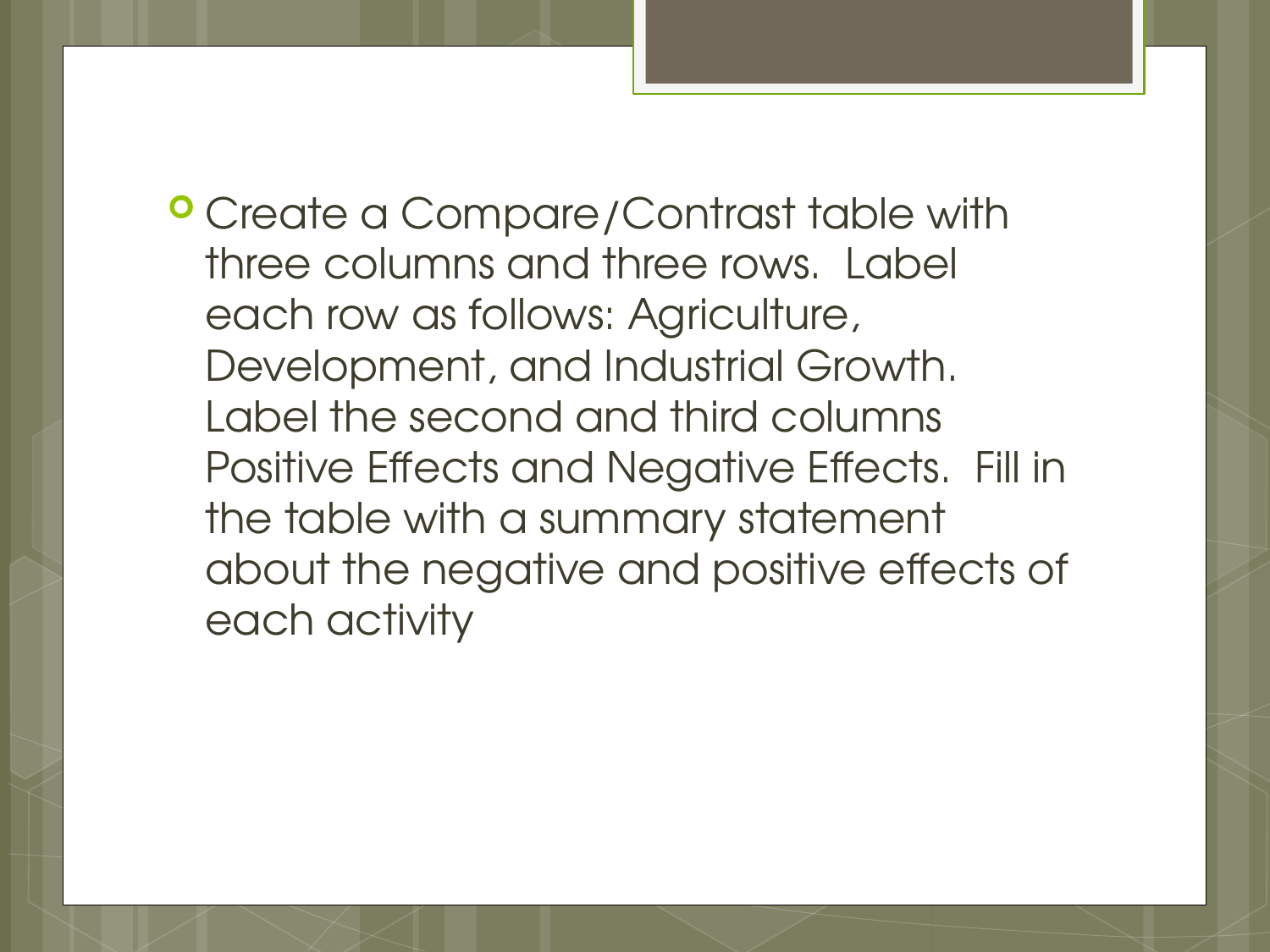

Create a Compare/Contrast table with three columns and three rows.  Label each row as follows: Agriculture, Development, and Industrial Growth.  Label the second and third columns Positive Effects and Negative Effects.  Fill in the table with a summary statement about the negative and positive effects of each activity